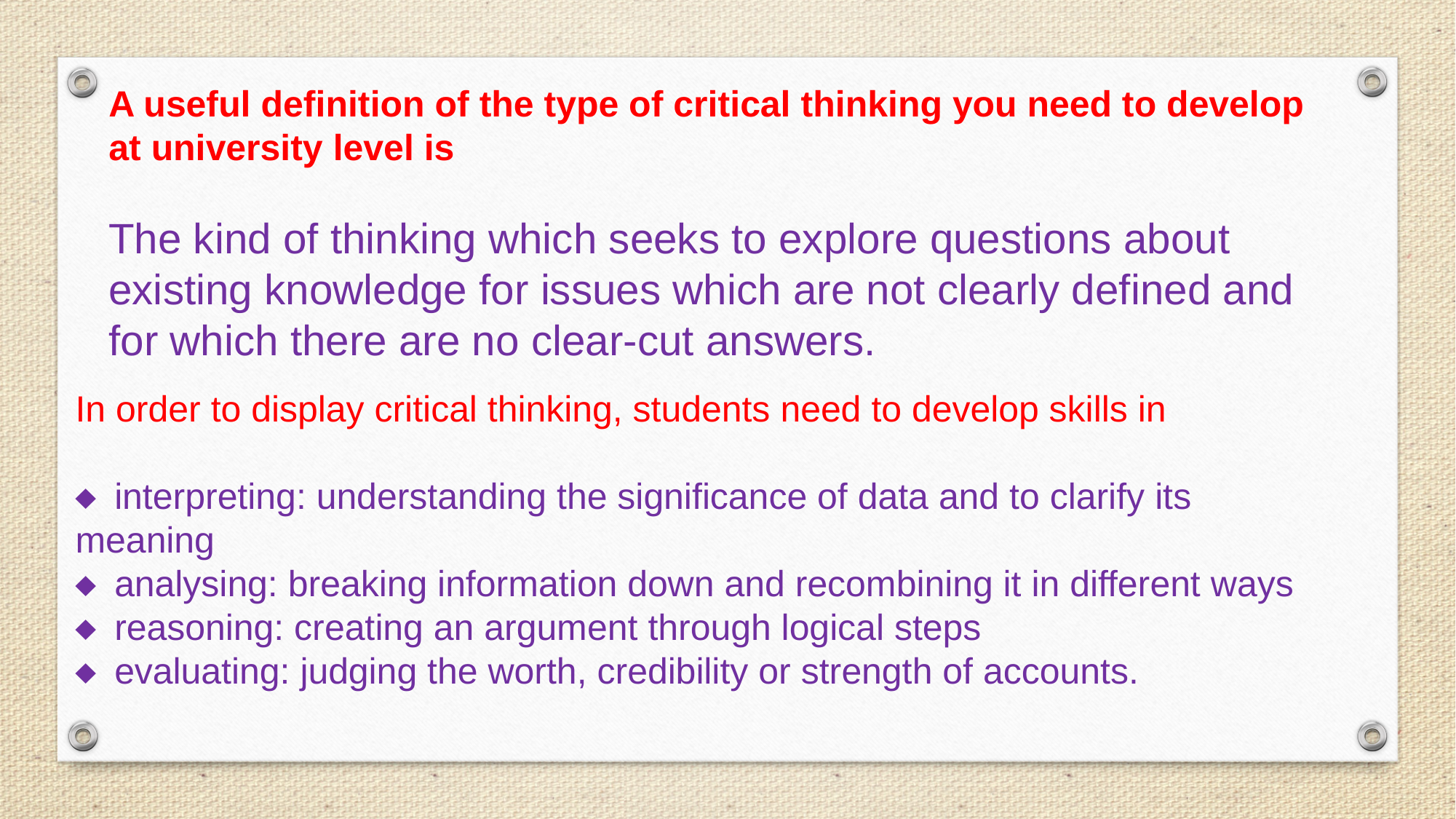

A useful definition of the type of critical thinking you need to develop at university level is
The kind of thinking which seeks to explore questions about existing knowledge for issues which are not clearly defined and for which there are no clear-cut answers.
In order to display critical thinking, students need to develop skills in

♦ interpreting: understanding the significance of data and to clarify its meaning
♦ analysing: breaking information down and recombining it in different ways
♦ reasoning: creating an argument through logical steps
♦ evaluating: judging the worth, credibility or strength of accounts.